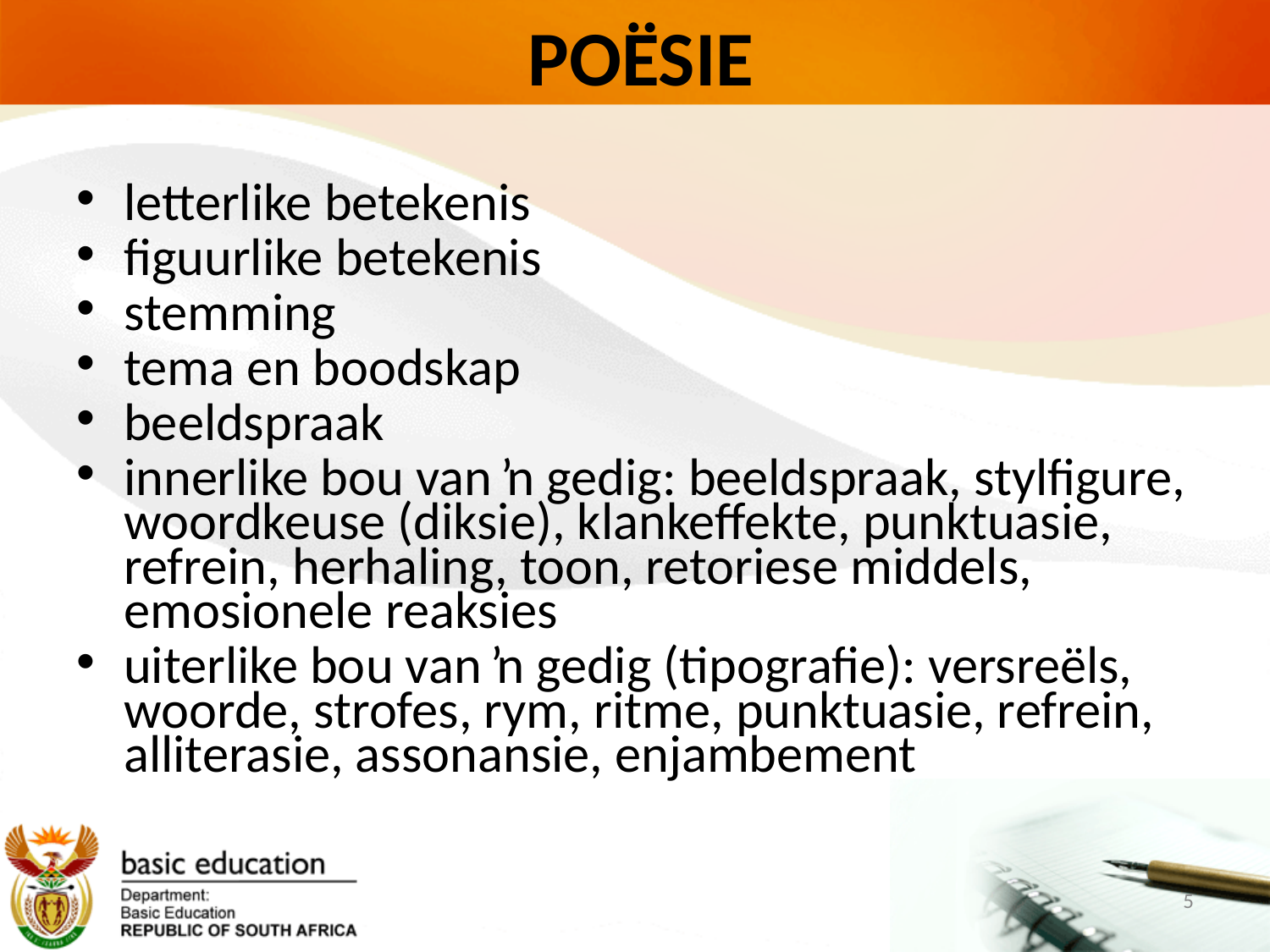

# POËSIE
letterlike betekenis
figuurlike betekenis
stemming
tema en boodskap
beeldspraak
innerlike bou van ŉ gedig: beeldspraak, stylfigure, woordkeuse (diksie), klankeffekte, punktuasie, refrein, herhaling, toon, retoriese middels, emosionele reaksies
uiterlike bou van ŉ gedig (tipografie): versreëls, woorde, strofes, rym, ritme, punktuasie, refrein, alliterasie, assonansie, enjambement
5